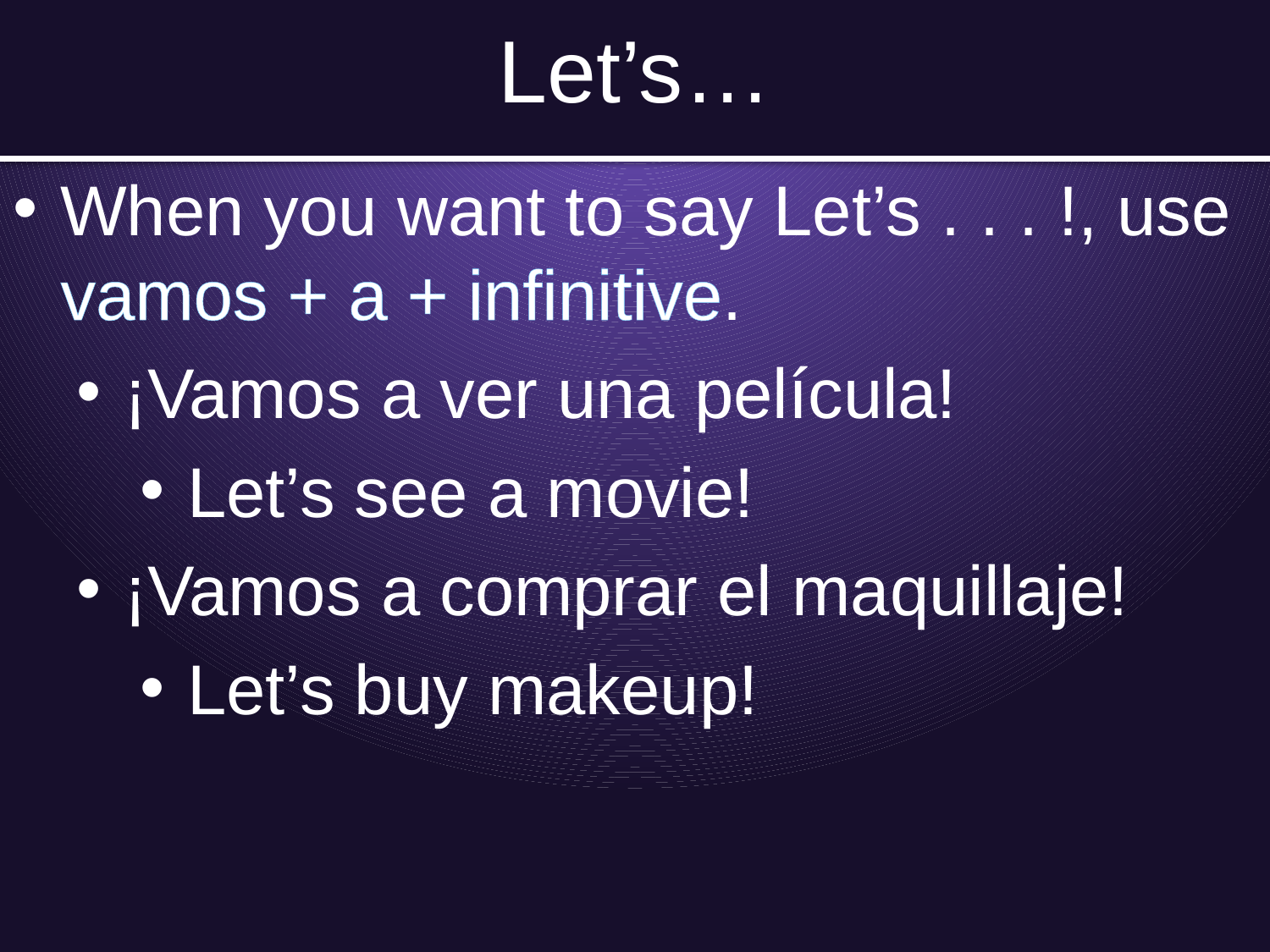

# Let’s…
When you want to say Let’s . . . !, use vamos + a + infinitive.
¡Vamos a ver una película!
Let’s see a movie!
¡Vamos a comprar el maquillaje!
Let’s buy makeup!